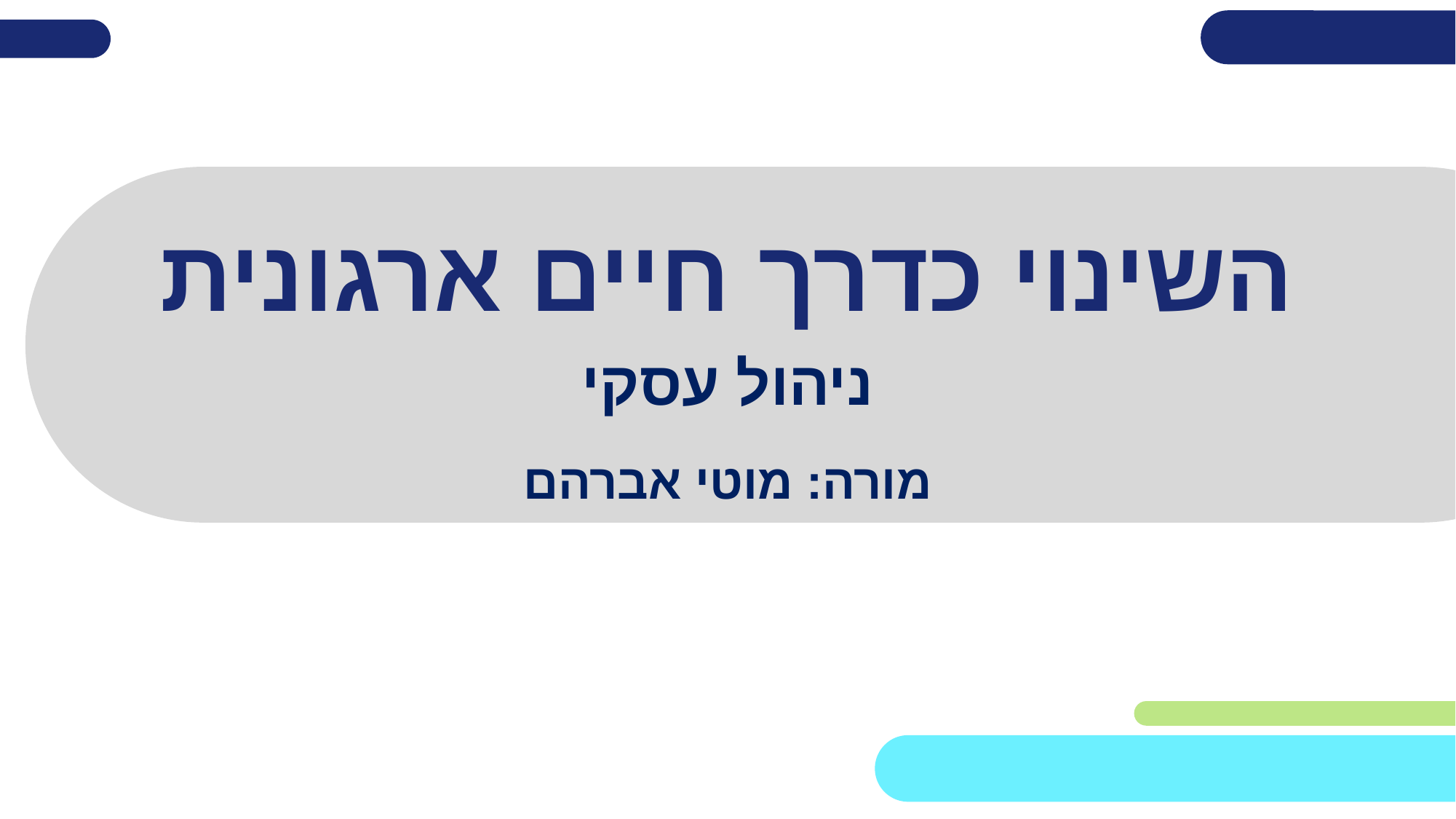

# השינוי כדרך חיים ארגונית

ניהול עסקי
מורה: מוטי אברהם